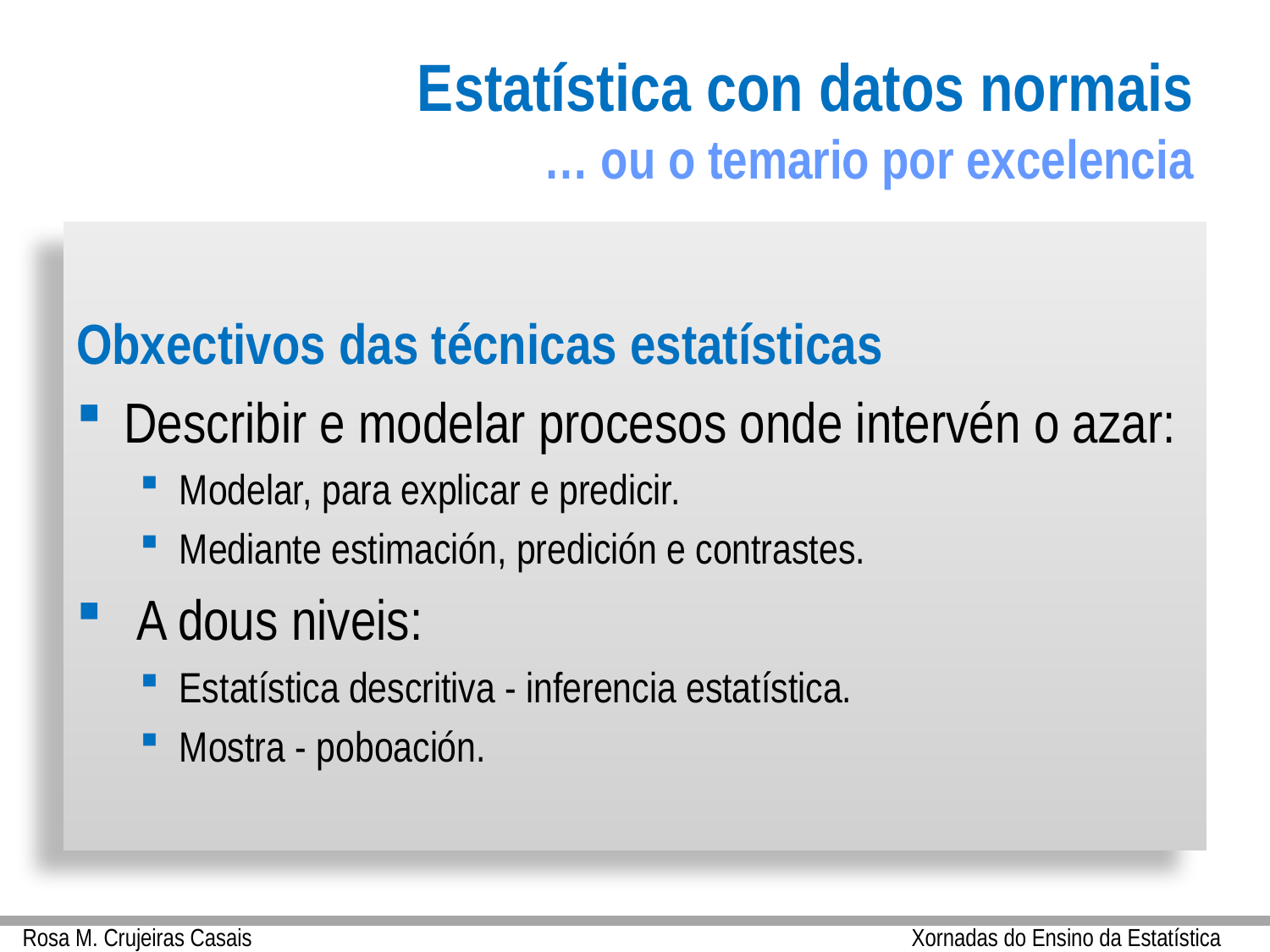

# Estatística con datos normais … ou o temario por excelencia

Obxectivos das técnicas estatísticas
Describir e modelar procesos onde intervén o azar:
Modelar, para explicar e predicir.
Mediante estimación, predición e contrastes.
 A dous niveis:
Estatística descritiva - inferencia estatística.
Mostra - poboación.

Rosa M. Crujeiras Casais						Xornadas do Ensino da Estatística